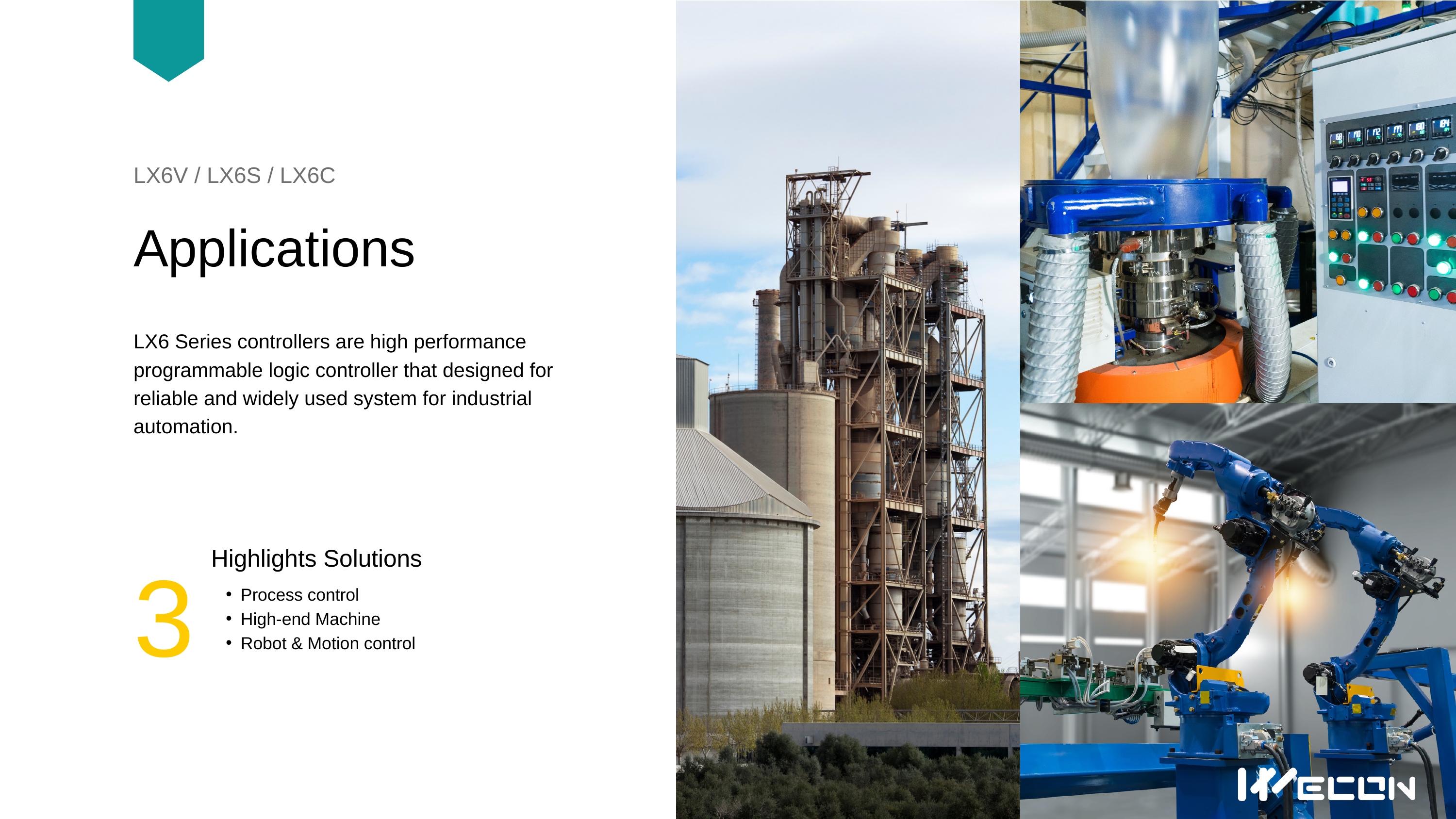

LX6V / LX6S / LX6C
Applications
LX6 Series controllers are high performance programmable logic controller that designed for reliable and widely used system for industrial automation.

3
Highlights Solutions
Process control
High-end Machine
Robot & Motion control